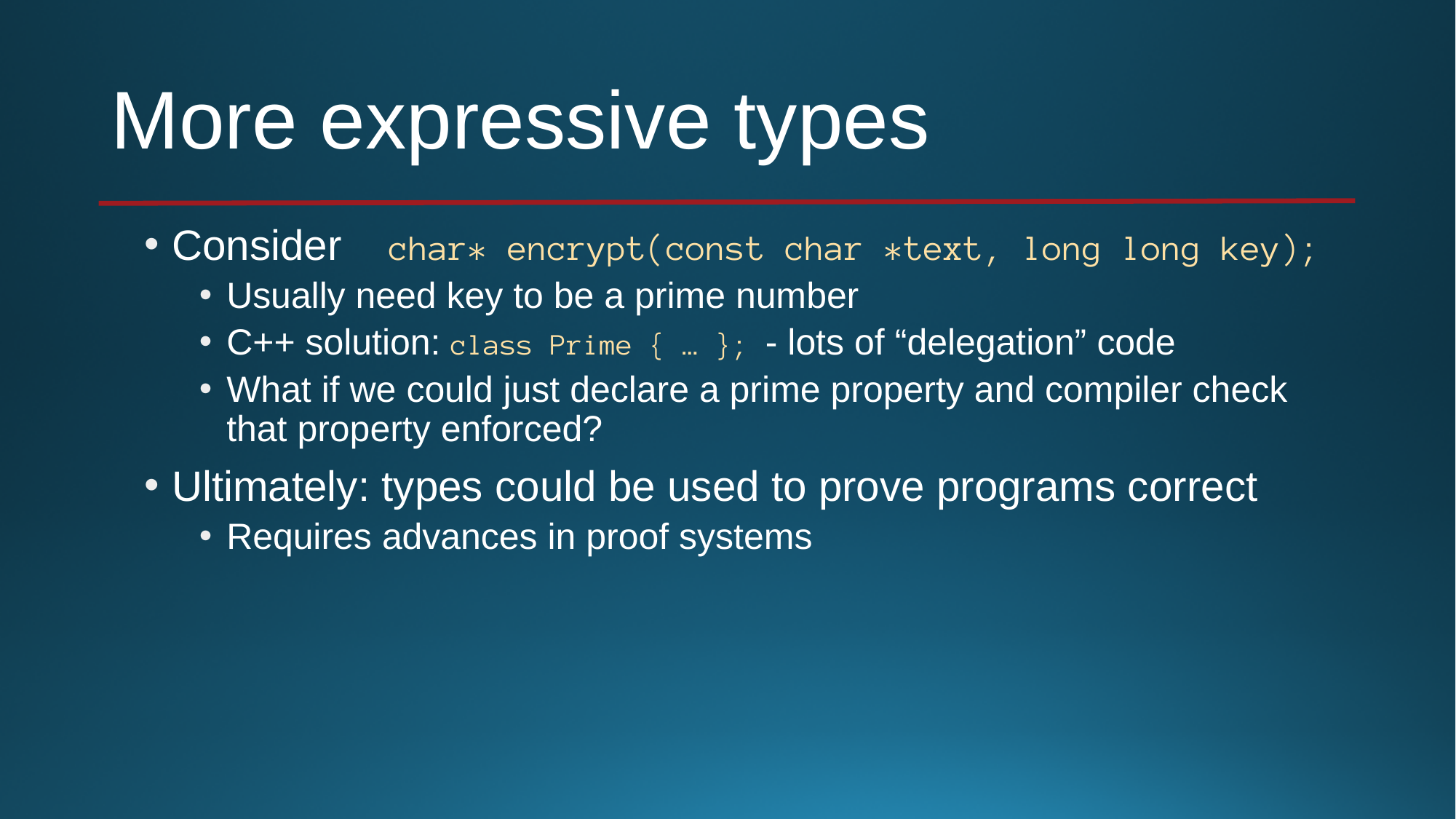

# More expressive types
Consider    char* encrypt(const char *text, long long key);
Usually need key to be a prime number
C++ solution: class Prime { … }; - lots of “delegation” code
What if we could just declare a prime property and compiler check that property enforced?
Ultimately: types could be used to prove programs correct
Requires advances in proof systems